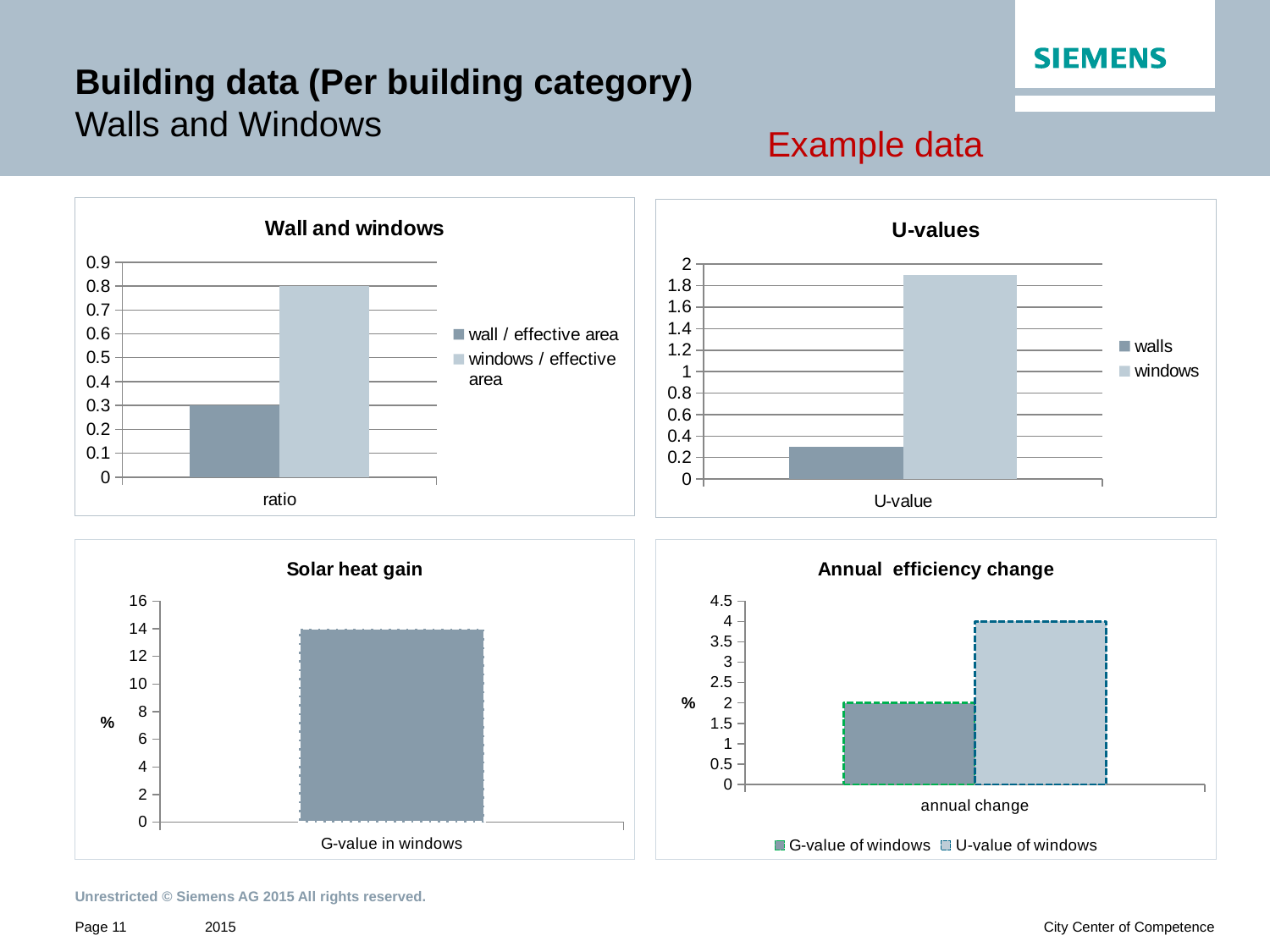

# Building data (Per building category) Walls and Windows
Example data

### Chart: Wall and windows

| Category | wall / effective area | windows / effective area |
|---|---|---|
| ratio | 0.3 | 0.8 |

### Chart: U-values

| Category | walls | windows |
|---|---|---|
| U-value | 0.3 | 1.9 |

### Chart: Solar heat gain

| Category | Windows |
|---|---|
| G-value in windows | 14.0 |

### Chart: Annual  efficiency change

| Category | G-value of windows | U-value of windows |
|---|---|---|
| annual change | 2.0 | 4.0 |